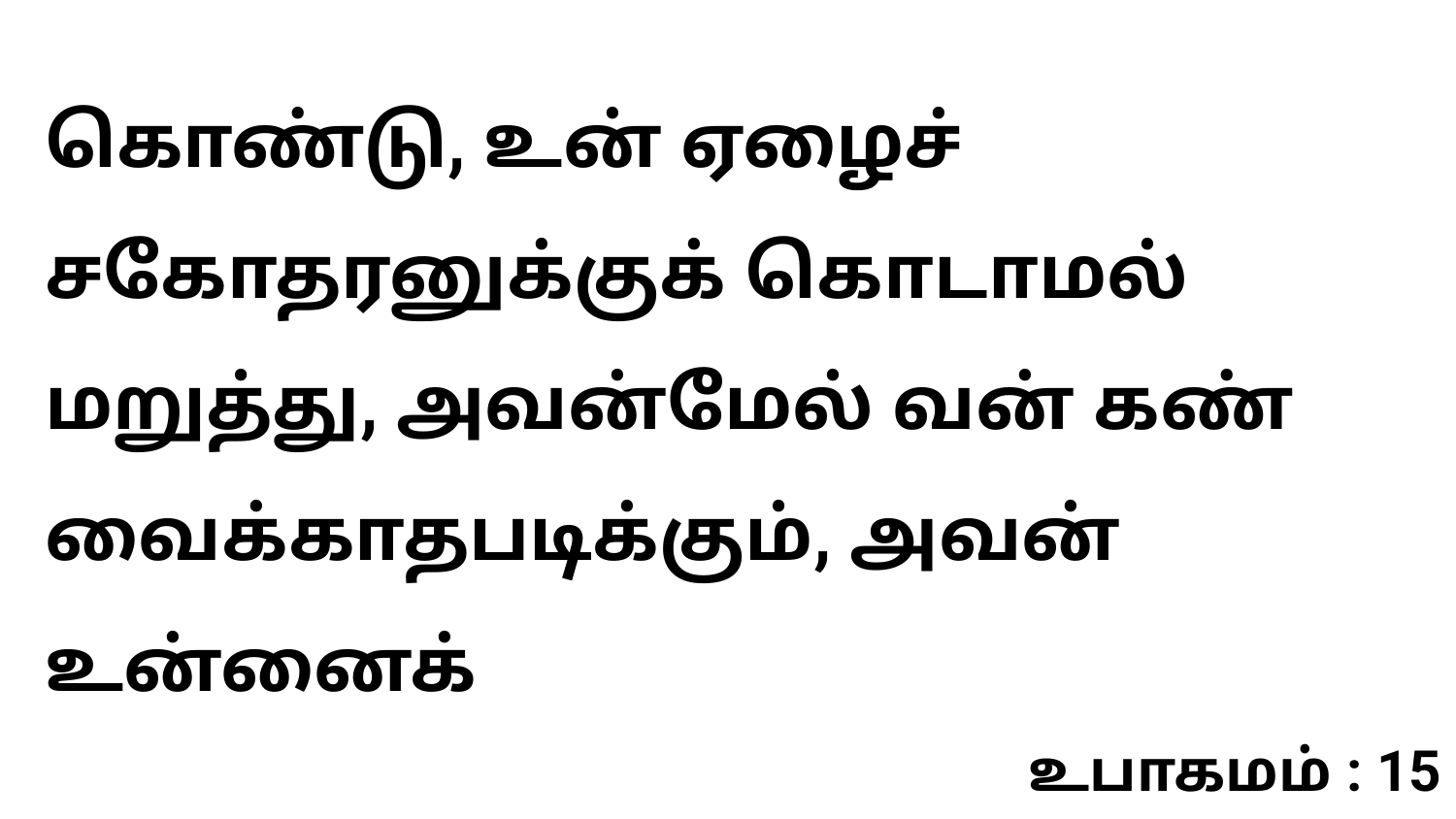

கொண்டு, உன் ஏழைச் சகோதரனுக்குக் கொடாமல் மறுத்து, அவன்மேல் வன் கண் வைக்காதபடிக்கும், அவன் உன்னைக்
உபாகமம் : 15